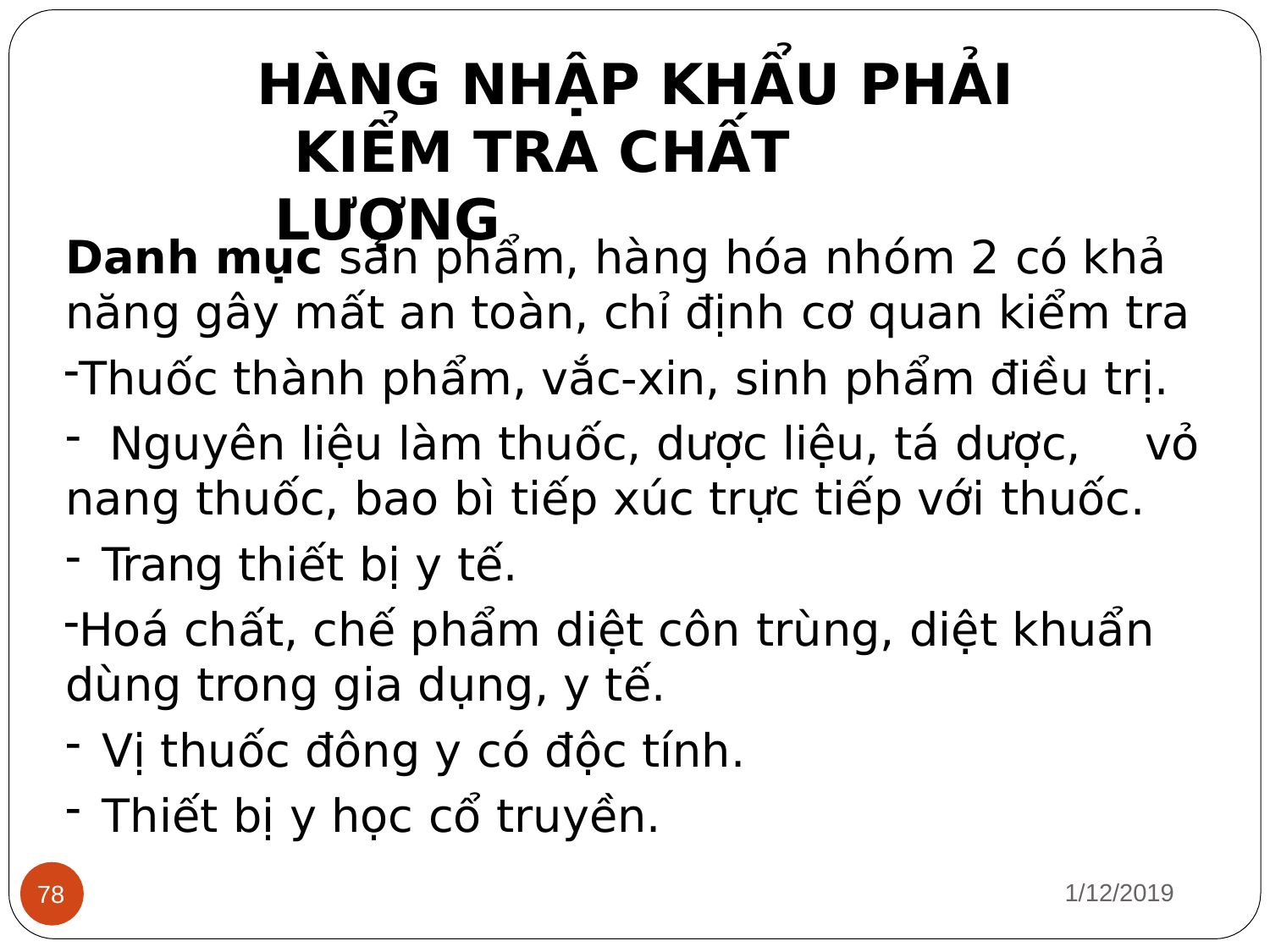

# HÀNG NHẬP KHẨU PHẢI  KIỂM TRA CHẤT LƯỢNG
Danh mục sản phẩm, hàng hóa nhóm 2 có khả  năng gây mất an toàn, chỉ định cơ quan kiểm tra
Thuốc thành phẩm, vắc-xin, sinh phẩm điều trị.
Nguyên liệu làm thuốc, dược liệu, tá dược,    vỏ
nang thuốc, bao bì tiếp xúc trực tiếp với thuốc.
Trang thiết bị y tế.
Hoá chất, chế phẩm diệt côn trùng, diệt khuẩn  dùng trong gia dụng, y tế.
Vị thuốc đông y có độc tính.
Thiết bị y học cổ truyền.

1/12/2019
78